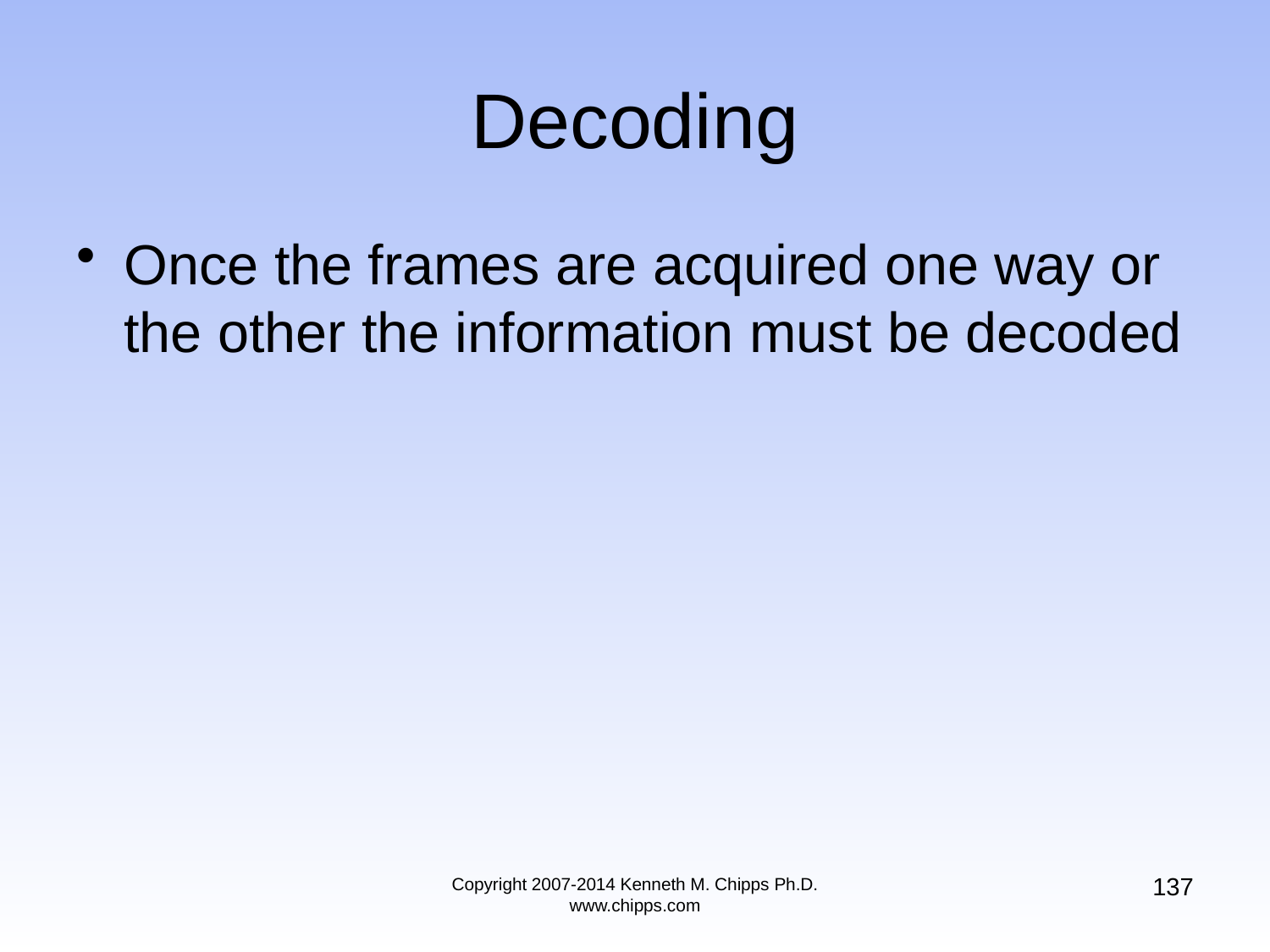

# Decoding
Once the frames are acquired one way or the other the information must be decoded
137
Copyright 2007-2014 Kenneth M. Chipps Ph.D. www.chipps.com